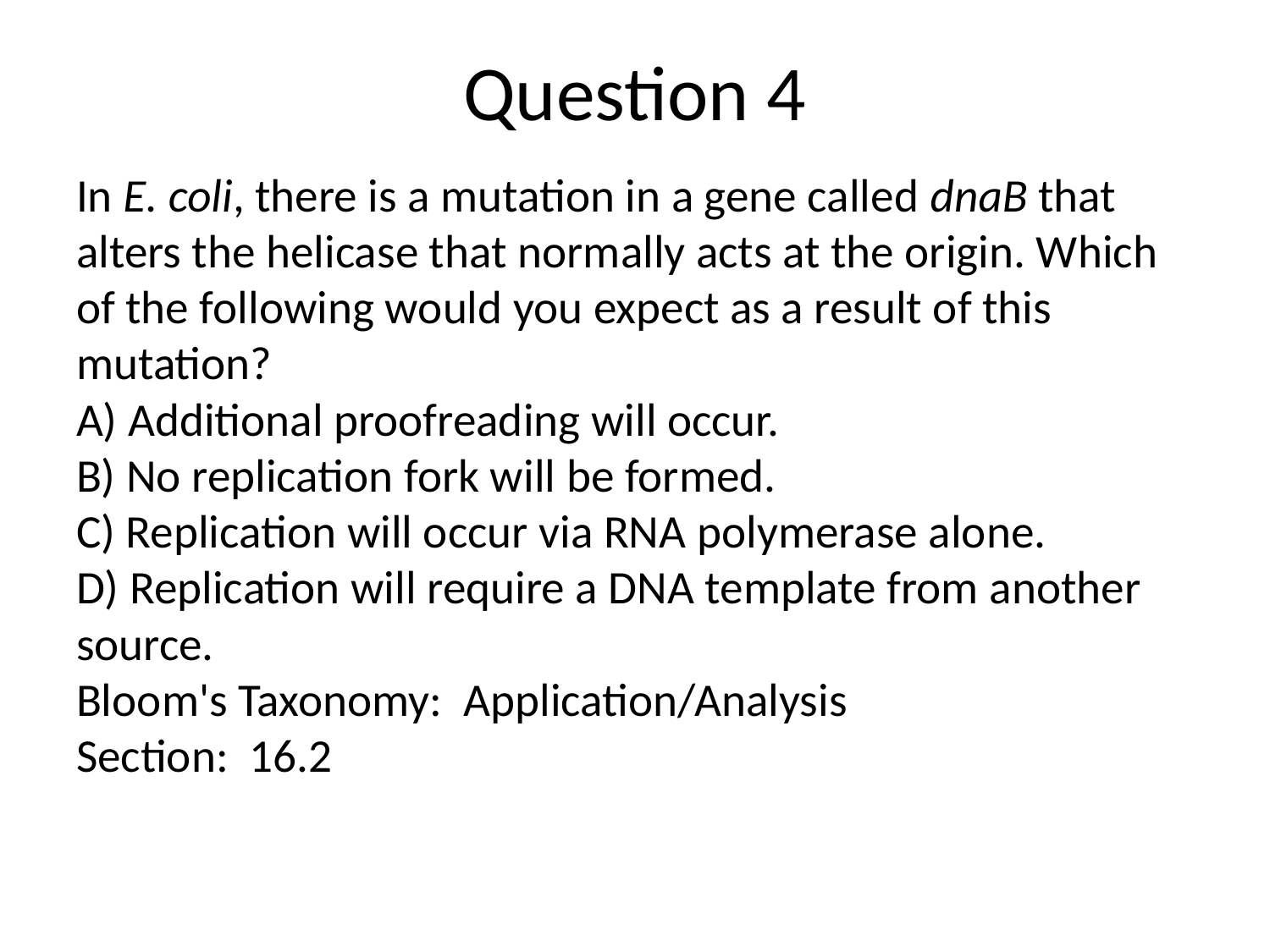

# Question 4
In E. coli, there is a mutation in a gene called dnaB that alters the helicase that normally acts at the origin. Which of the following would you expect as a result of this mutation?
A) Additional proofreading will occur.
B) No replication fork will be formed.
C) Replication will occur via RNA polymerase alone.
D) Replication will require a DNA template from another source.
Bloom's Taxonomy:  Application/Analysis
Section:  16.2